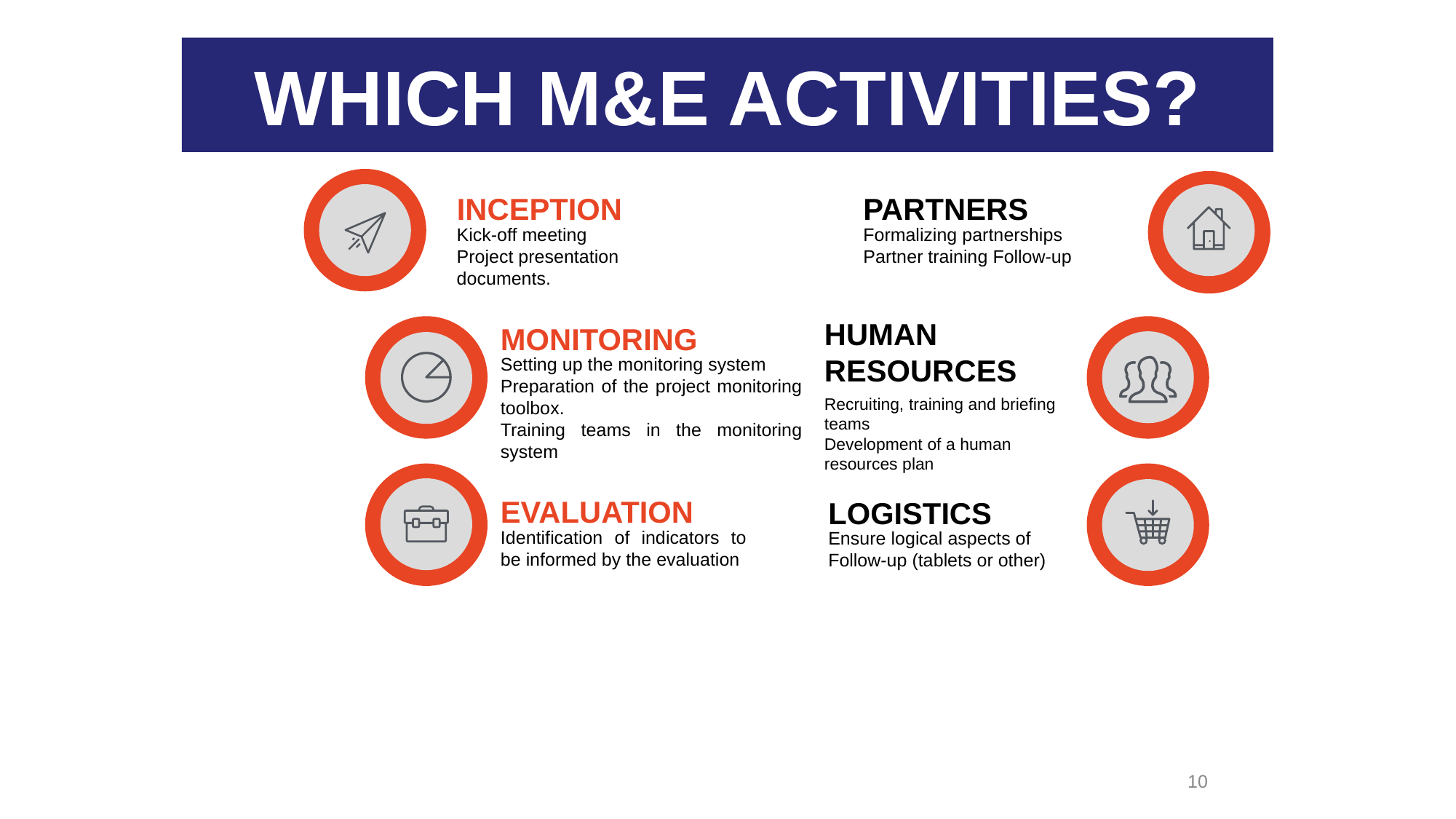

WHICH M&E ACTIVITIES?

INCEPTION
Kick-off meeting
Project presentation documents.
PARTNERS
Formalizing partnerships
Partner training Follow-up

HUMAN
RESOURCES
Recruiting, training and briefing teams
Development of a human resources plan
MONITORING
Setting up the monitoring system
Preparation of the project monitoring toolbox.
Training teams in the monitoring system

EVALUATION
Identification of indicators to be informed by the evaluation
LOGISTICS
Ensure logical aspects of Follow-up (tablets or other)

10